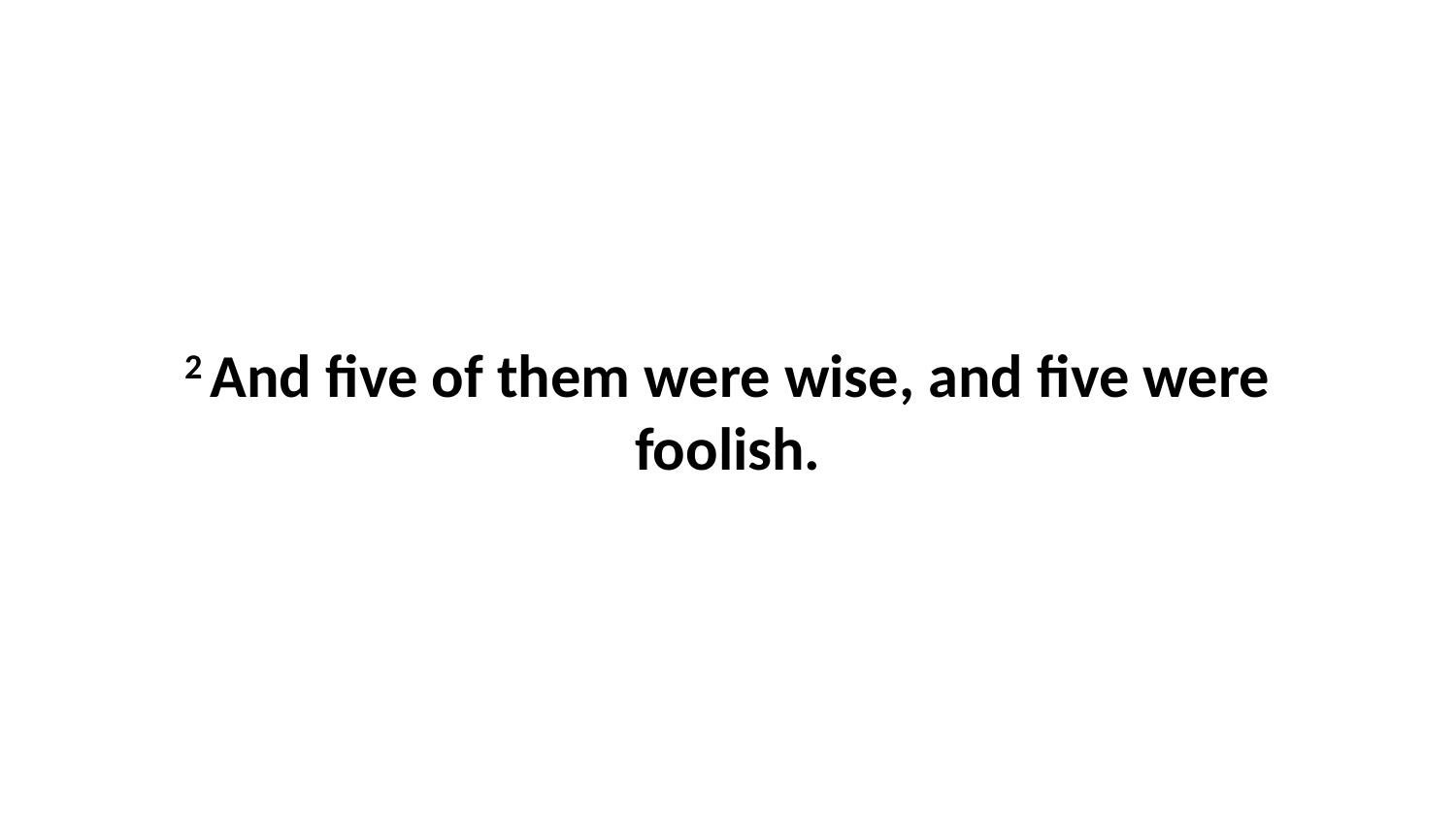

2 And five of them were wise, and five were foolish.